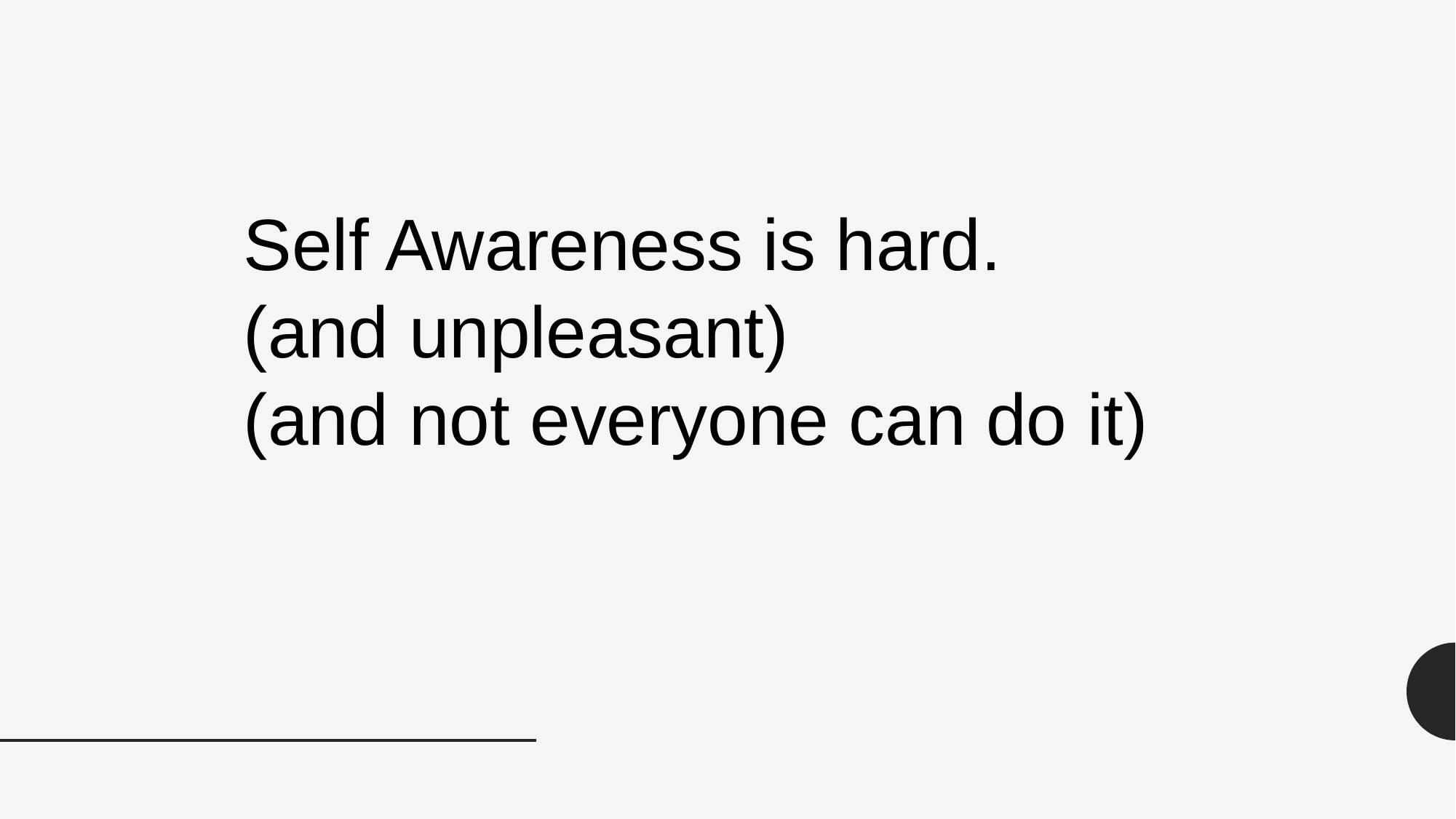

Self Awareness is hard.
(and unpleasant)
(and not everyone can do it)